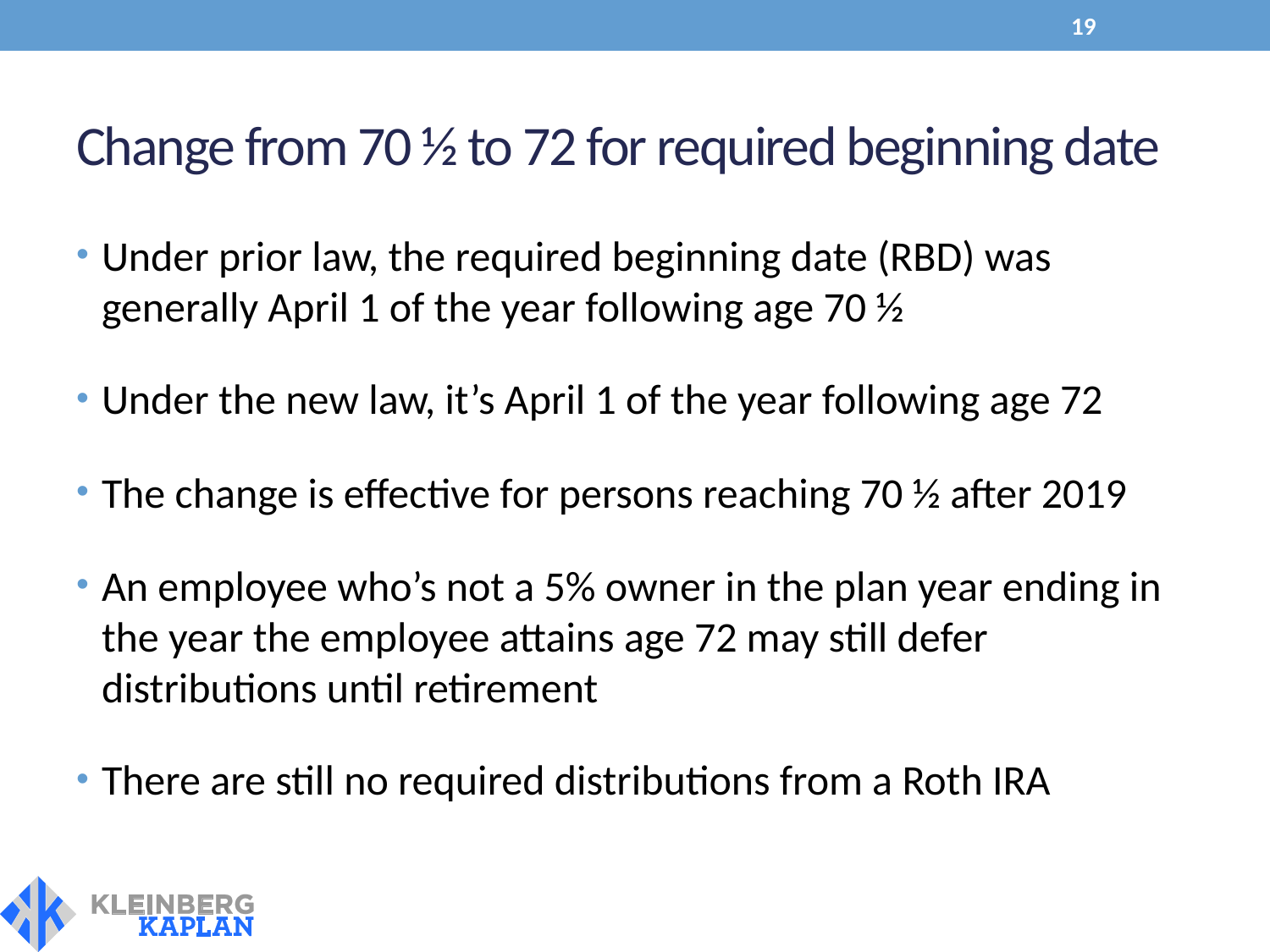

19
# Change from 70 ½ to 72 for required beginning date
Under prior law, the required beginning date (RBD) was generally April 1 of the year following age 70 ½
Under the new law, it’s April 1 of the year following age 72
The change is effective for persons reaching 70 ½ after 2019
An employee who’s not a 5% owner in the plan year ending in the year the employee attains age 72 may still defer distributions until retirement
There are still no required distributions from a Roth IRA